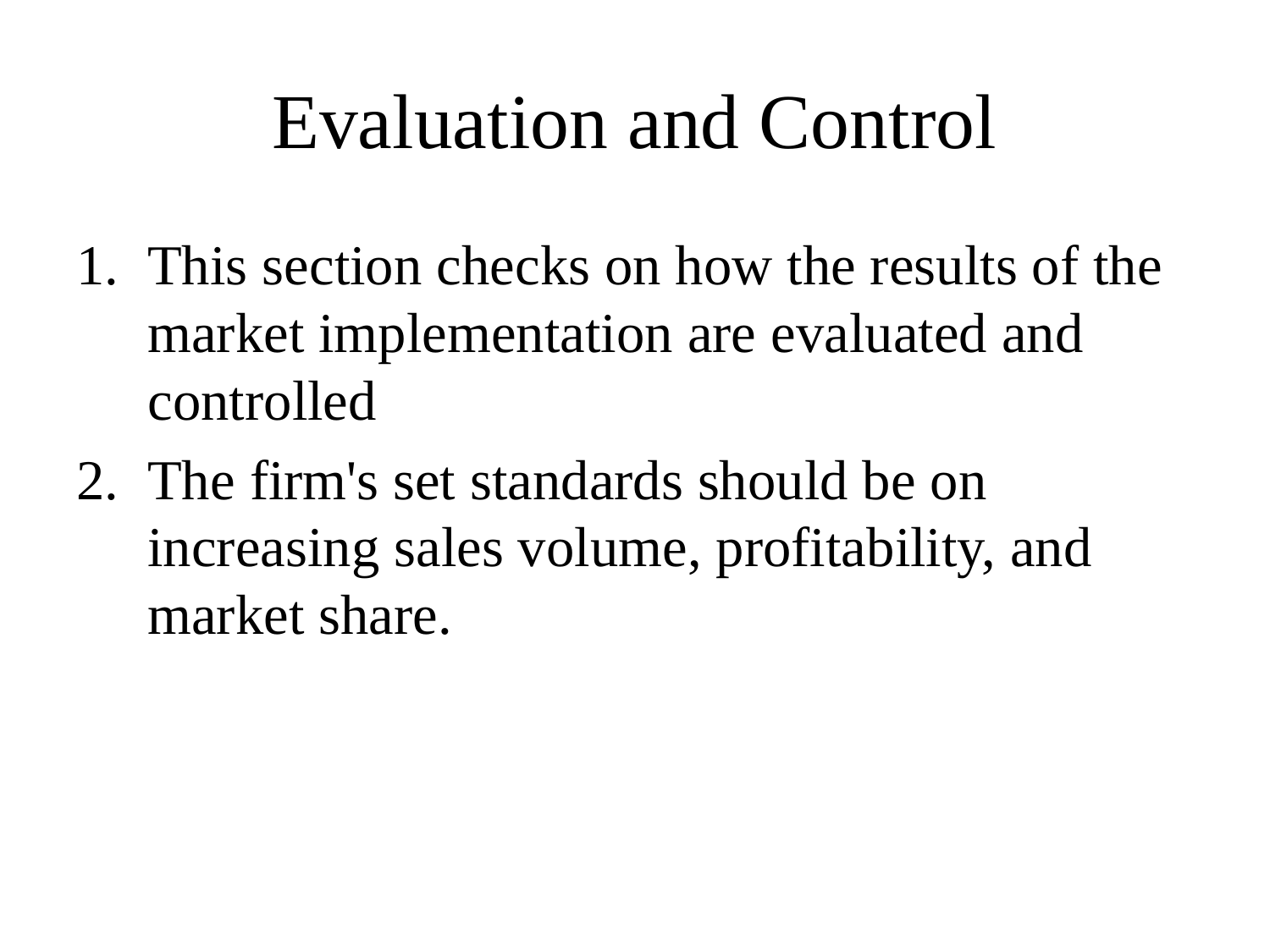

# Evaluation and Control
This section checks on how the results of the market implementation are evaluated and controlled
The firm's set standards should be on increasing sales volume, profitability, and market share.